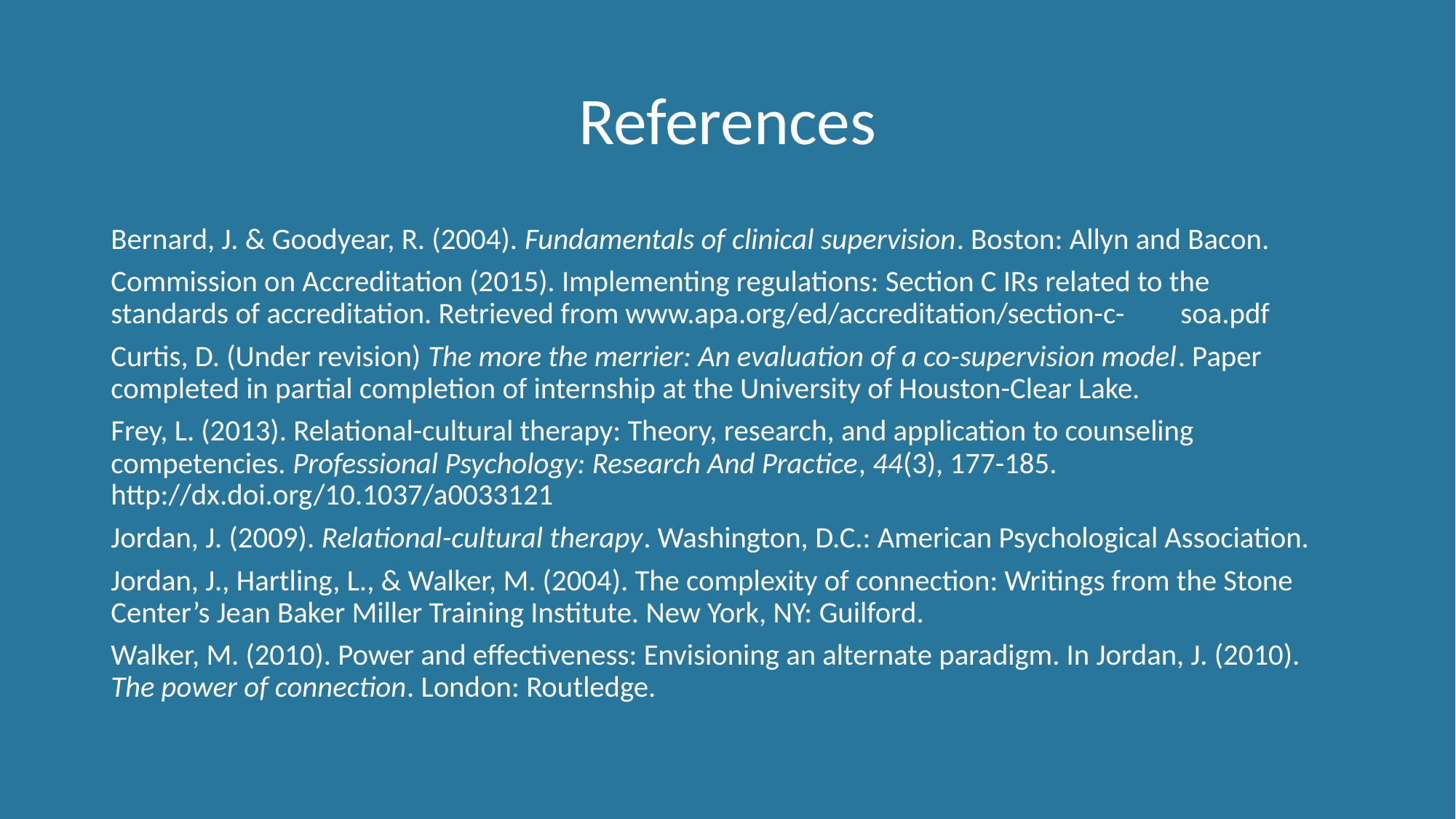

# References
Bernard, J. & Goodyear, R. (2004). Fundamentals of clinical supervision. Boston: Allyn and Bacon.
Commission on Accreditation (2015). Implementing regulations: Section C IRs related to the 		standards of accreditation. Retrieved from www.apa.org/ed/accreditation/section-c-	soa.pdf
Curtis, D. (Under revision) The more the merrier: An evaluation of a co-supervision model. Paper 	completed in partial completion of internship at the University of Houston-Clear Lake.
Frey, L. (2013). Relational-cultural therapy: Theory, research, and application to counseling 	competencies. Professional Psychology: Research And Practice, 44(3), 177-185. 	http://dx.doi.org/10.1037/a0033121
Jordan, J. (2009). Relational-cultural therapy. Washington, D.C.: American Psychological Association.
Jordan, J., Hartling, L., & Walker, M. (2004). The complexity of connection: Writings from the Stone 	Center’s Jean Baker Miller Training Institute. New York, NY: Guilford.
Walker, M. (2010). Power and effectiveness: Envisioning an alternate paradigm. In Jordan, J. (2010). 	The power of connection. London: Routledge.